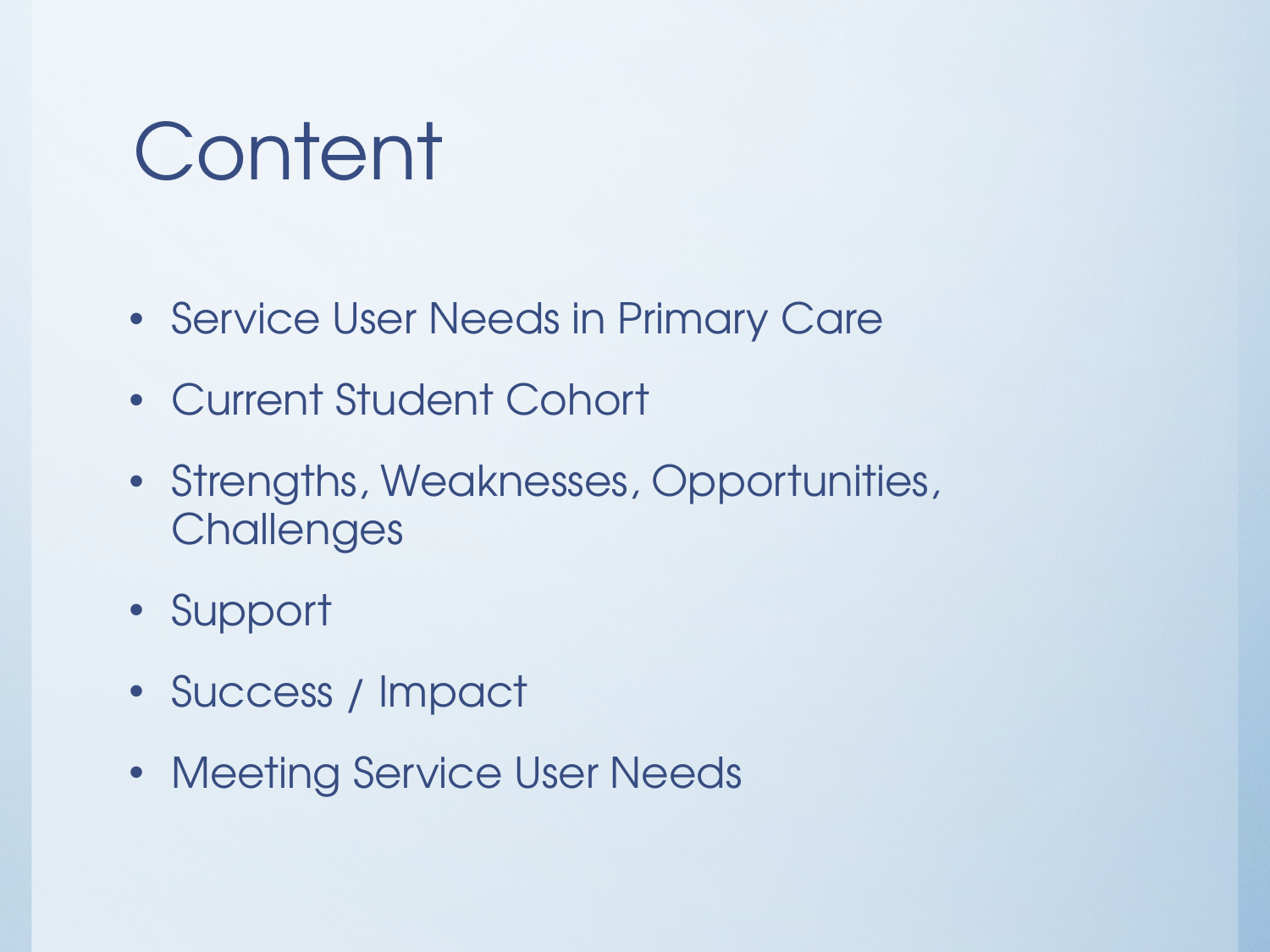

# Content
Service User Needs in Primary Care
Current Student Cohort
Strengths, Weaknesses, Opportunities, Challenges
Support
Success / Impact
Meeting Service User Needs